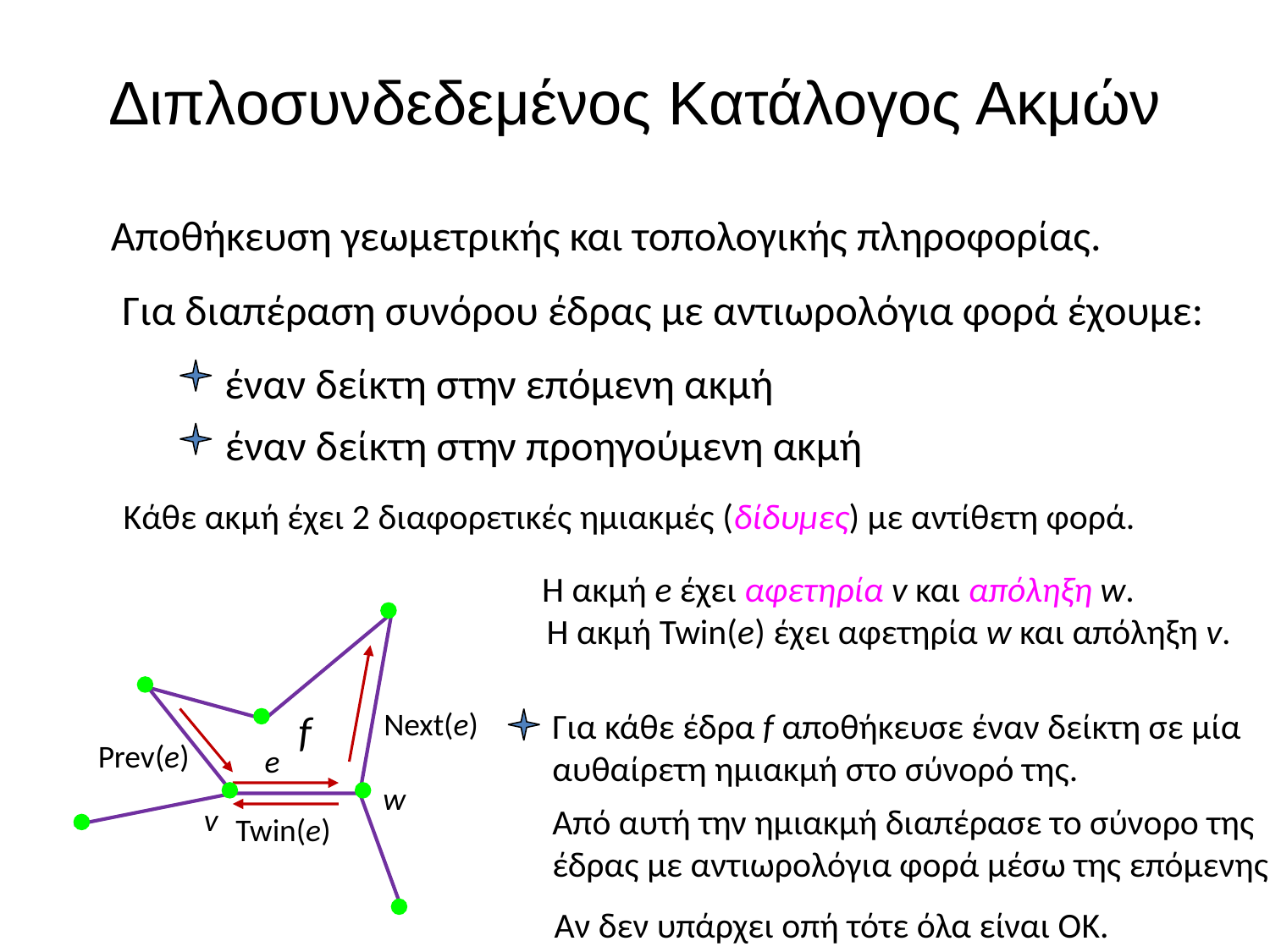

# Διπλοσυνδεδεμένος Κατάλογος Ακμών
Αποθήκευση γεωμετρικής και τοπολογικής πληροφορίας.
Για διαπέραση συνόρου έδρας με αντιωρολόγια φορά έχουμε:
έναν δείκτη στην επόμενη ακμή

έναν δείκτη στην προηγούμενη ακμή

 Κάθε ακμή έχει 2 διαφορετικές ημιακμές (δίδυμες) με αντίθετη φορά.
Η ακμή e έχει αφετηρία v και απόληξη w.

Η ακμή Twin(e) έχει αφετηρία w και απόληξη v.

f
Next(e)
Για κάθε έδρα f αποθήκευσε έναν δείκτη σε μία αυθαίρετη ημιακμή στο σύνορό της.

Prev(e)
e
w

v

Από αυτή την ημιακμή διαπέρασε το σύνορο της έδρας με αντιωρολόγια φορά μέσω της επόμενης.
Twin(e)

Αν δεν υπάρχει οπή τότε όλα είναι ΟΚ.